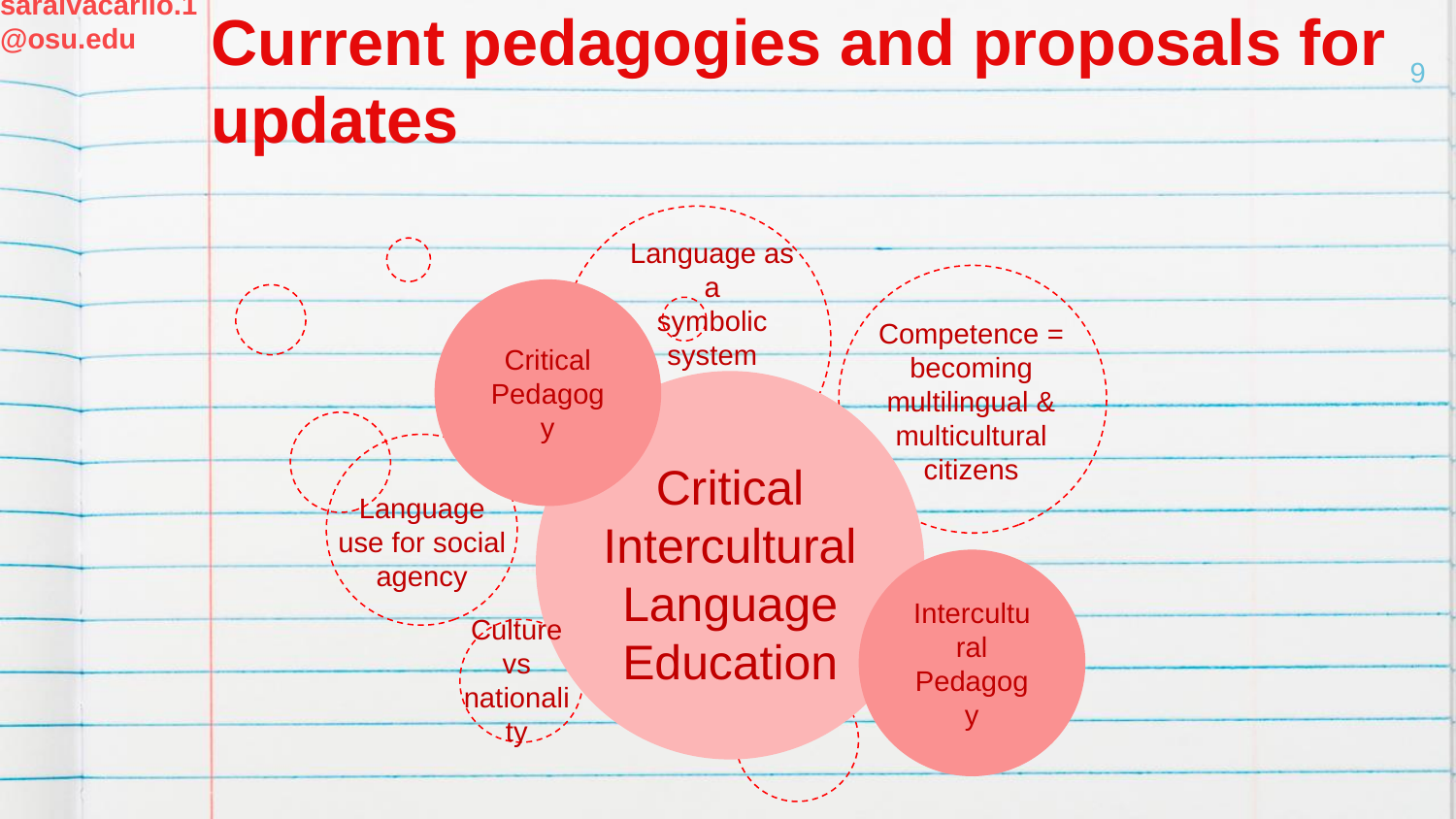

saraivacarilo.1@osu.edu
9
# Current pedagogies and proposals for updates

Language as a
symbolic system

Critical Pedagogy
Competence = becoming multilingual & multicultural citizens

Critical Intercultural Language Education
Language use for social agency

Intercultural Pedagogy
Culture vs nationality